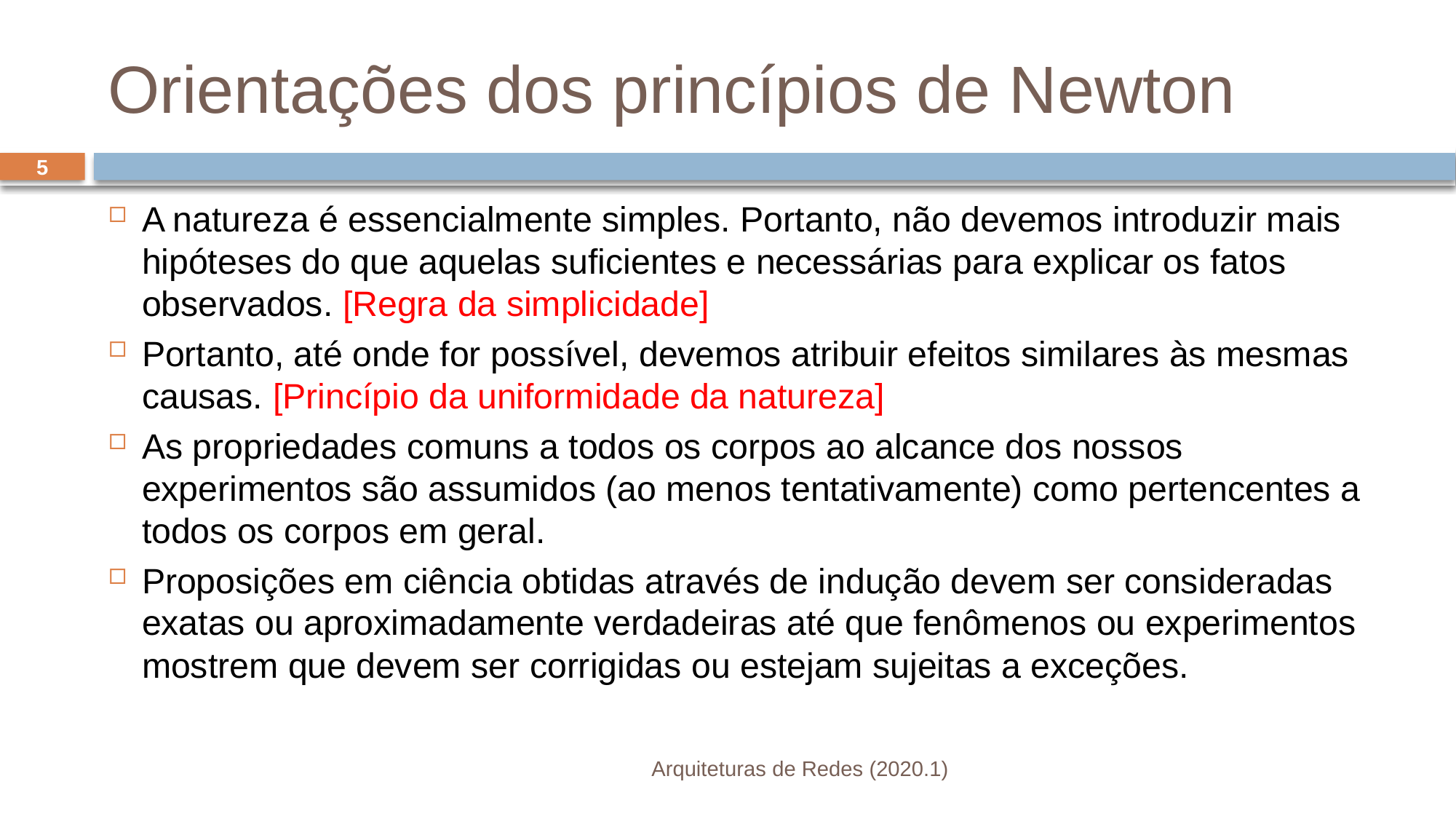

# Orientações dos princípios de Newton
5
A natureza é essencialmente simples. Portanto, não devemos introduzir mais hipóteses do que aquelas suficientes e necessárias para explicar os fatos observados. [Regra da simplicidade]
Portanto, até onde for possível, devemos atribuir efeitos similares às mesmas causas. [Princípio da uniformidade da natureza]
As propriedades comuns a todos os corpos ao alcance dos nossos experimentos são assumidos (ao menos tentativamente) como pertencentes a todos os corpos em geral.
Proposições em ciência obtidas através de indução devem ser consideradas exatas ou aproximadamente verdadeiras até que fenômenos ou experimentos mostrem que devem ser corrigidas ou estejam sujeitas a exceções.

Arquiteturas de Redes (2020.1)